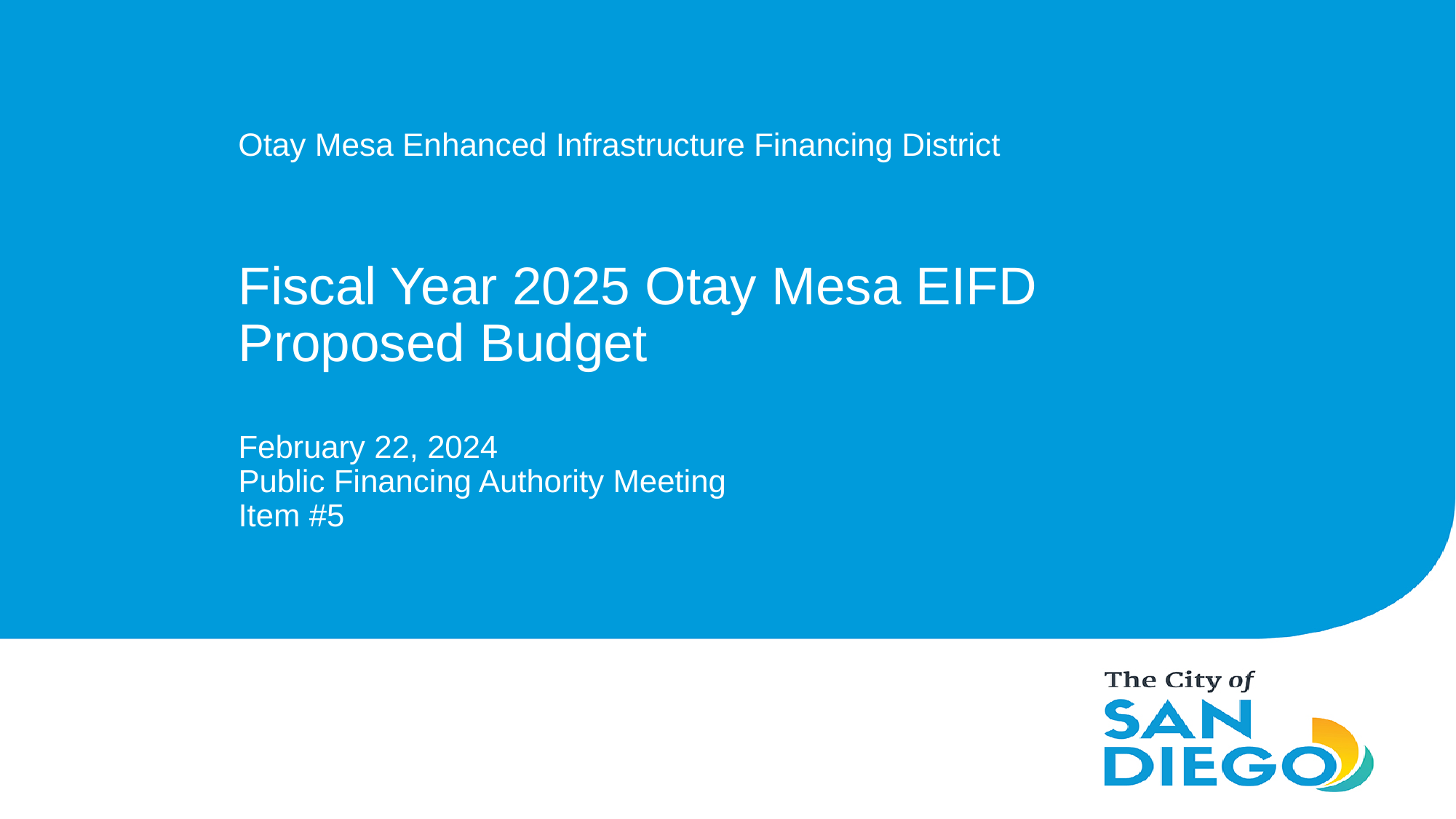

Otay Mesa Enhanced Infrastructure Financing District
Fiscal Year 2025 Otay Mesa EIFD Proposed Budget
February 22, 2024
Public Financing Authority Meeting
Item #5